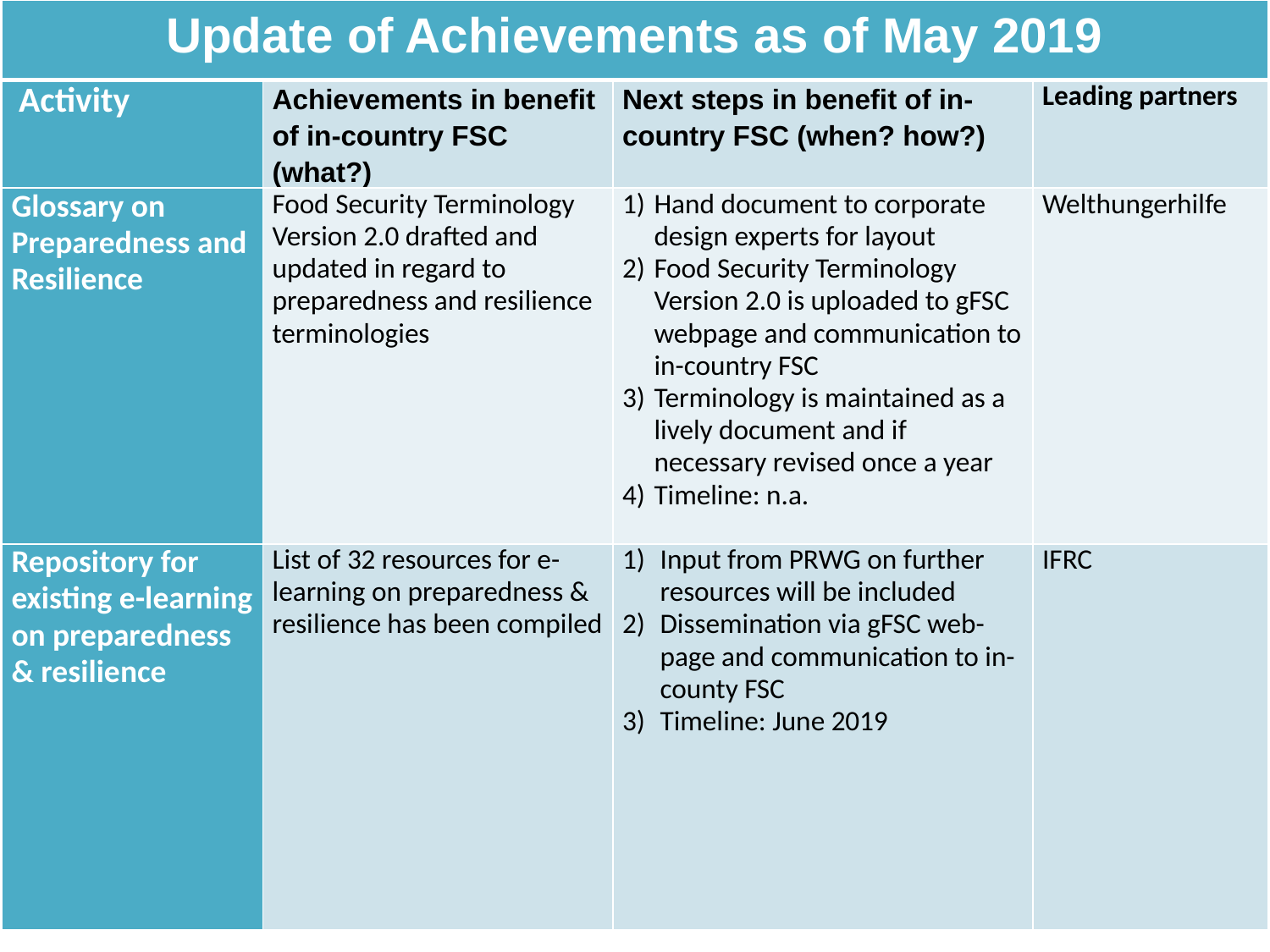

| Update of Achievements as of May 2019 |  |  |  |
| --- | --- | --- | --- |
| Activity | Achievements in benefit of in-country FSC (what?) | Next steps in benefit of in-country FSC (when? how?) | Leading partners |
| Glossary on Preparedness and Resilience | Food Security Terminology Version 2.0 drafted and updated in regard to preparedness and resilience terminologies | Hand document to corporate design experts for layout Food Security Terminology Version 2.0 is uploaded to gFSC webpage and communication to in-country FSC Terminology is maintained as a lively document and if necessary revised once a year Timeline: n.a. | Welthungerhilfe |
| Repository for existing e-learning on preparedness & resilience | List of 32 resources for e-learning on preparedness & resilience has been compiled | Input from PRWG on further resources will be included Dissemination via gFSC web-page and communication to in-county FSC Timeline: June 2019 | IFRC |